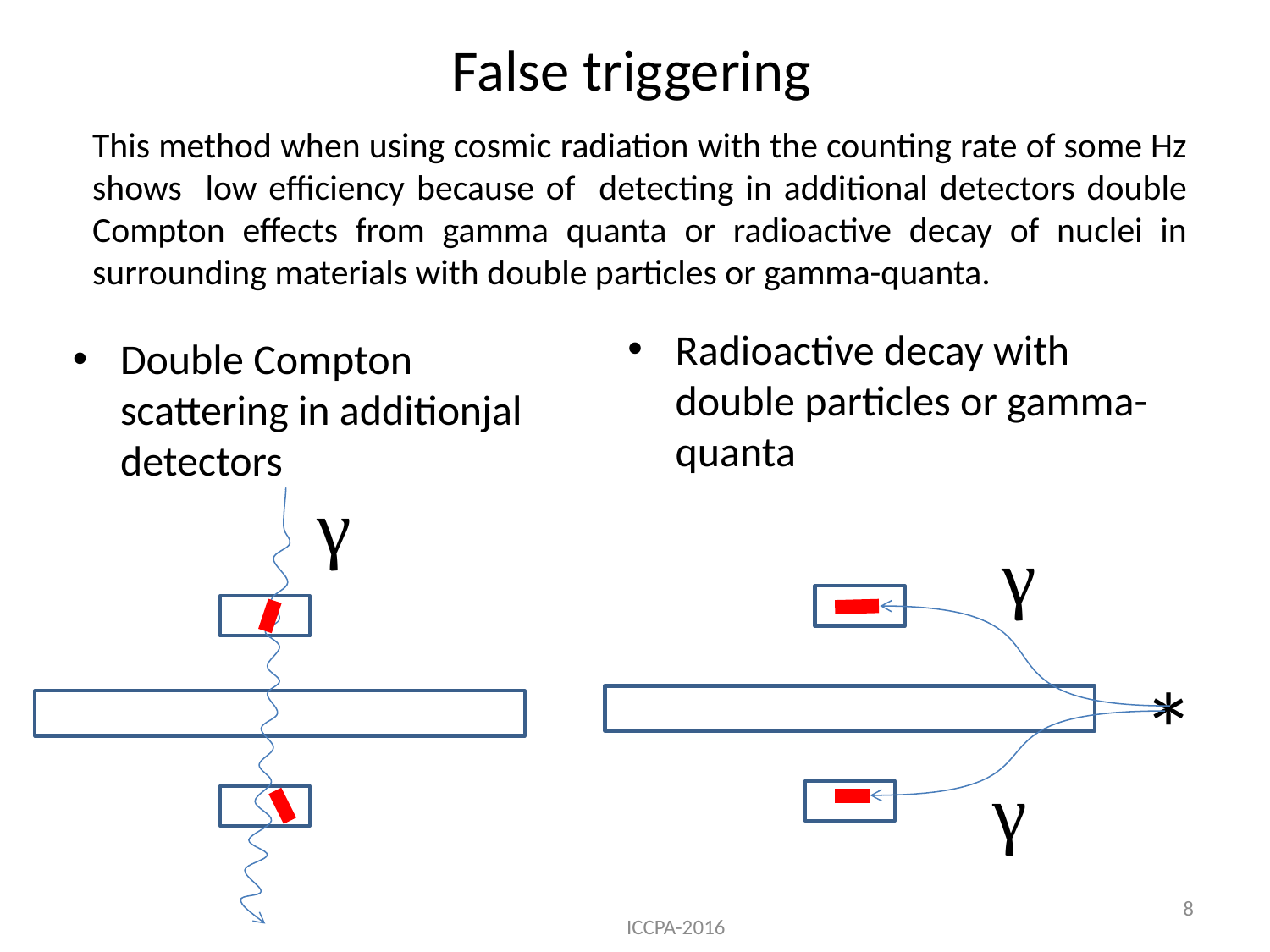

# False triggering
This method when using cosmic radiation with the counting rate of some Hz shows  low efficiency because of  detecting in additional detectors double Compton effects from gamma quanta or radioactive decay of nuclei in surrounding materials with double particles or gamma-quanta.
Radioactive decay with double particles or gamma-quanta
Double Compton scattering in additionjal detectors
γ

γ

*

γ

8
ICCPA-2016